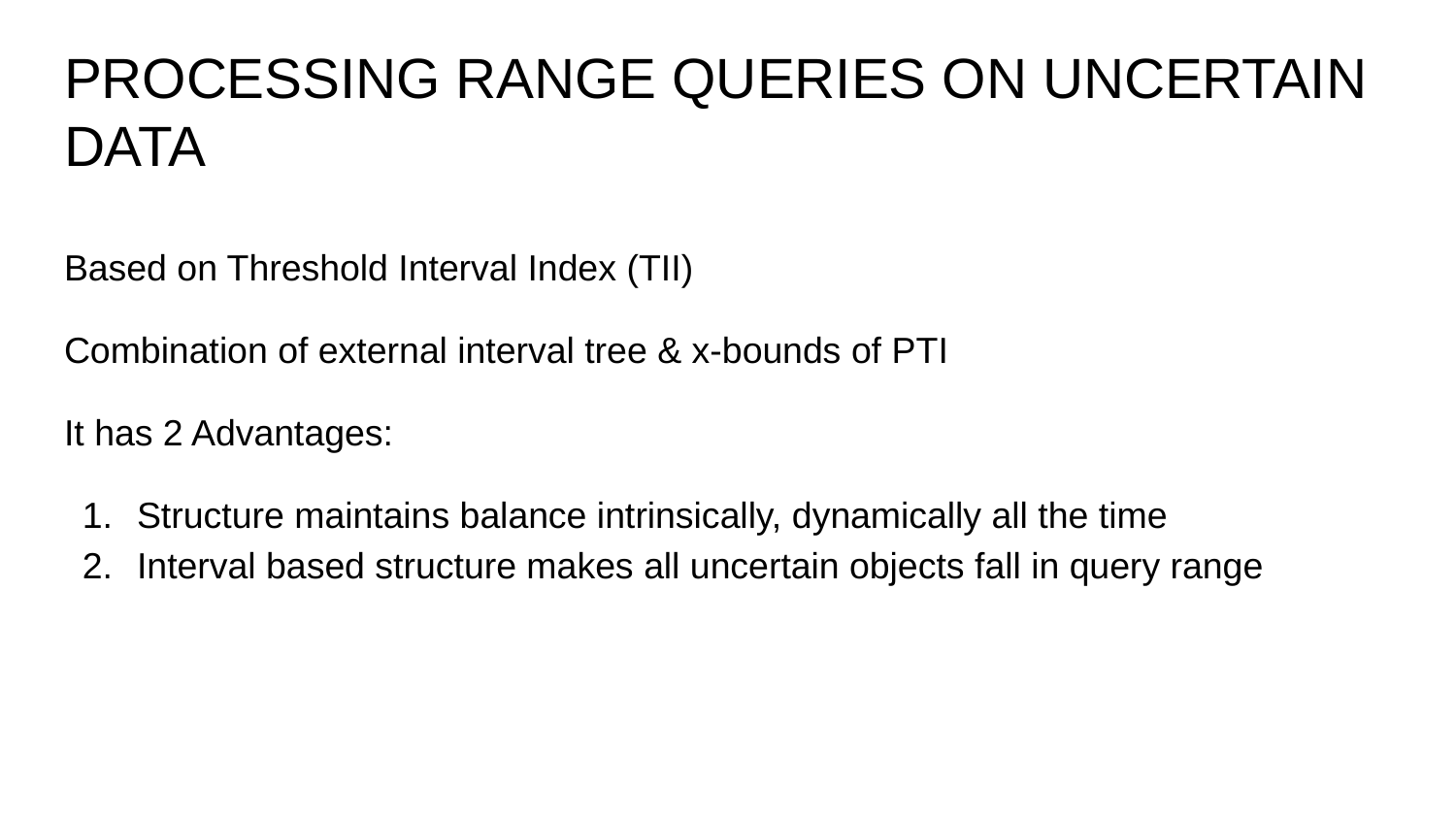

# PROCESSING RANGE QUERIES ON UNCERTAIN DATA
Based on Threshold Interval Index (TII)
Combination of external interval tree & x-bounds of PTI
It has 2 Advantages:
Structure maintains balance intrinsically, dynamically all the time
Interval based structure makes all uncertain objects fall in query range